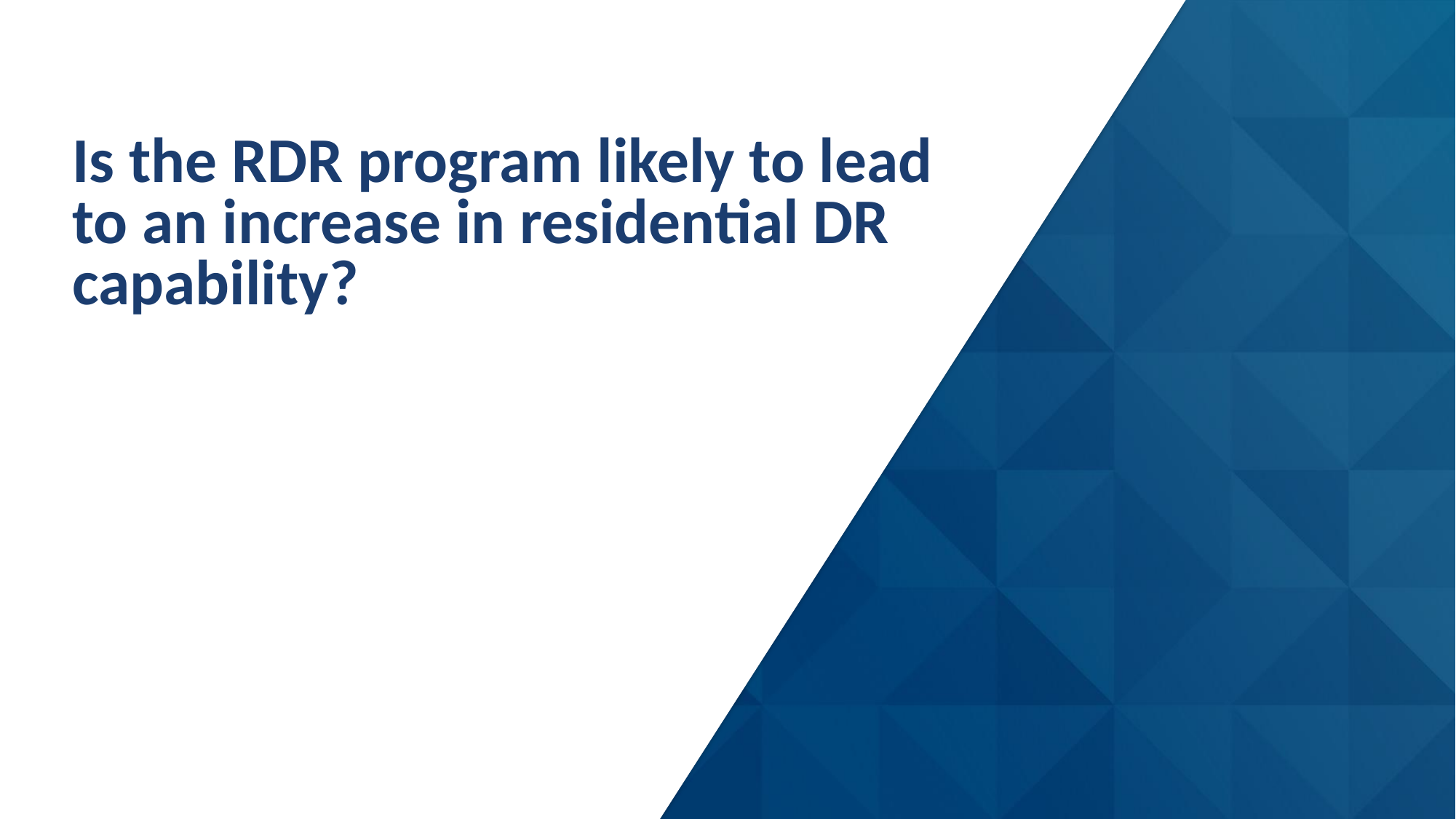

# Is the RDR program likely to lead to an increase in residential DR capability?